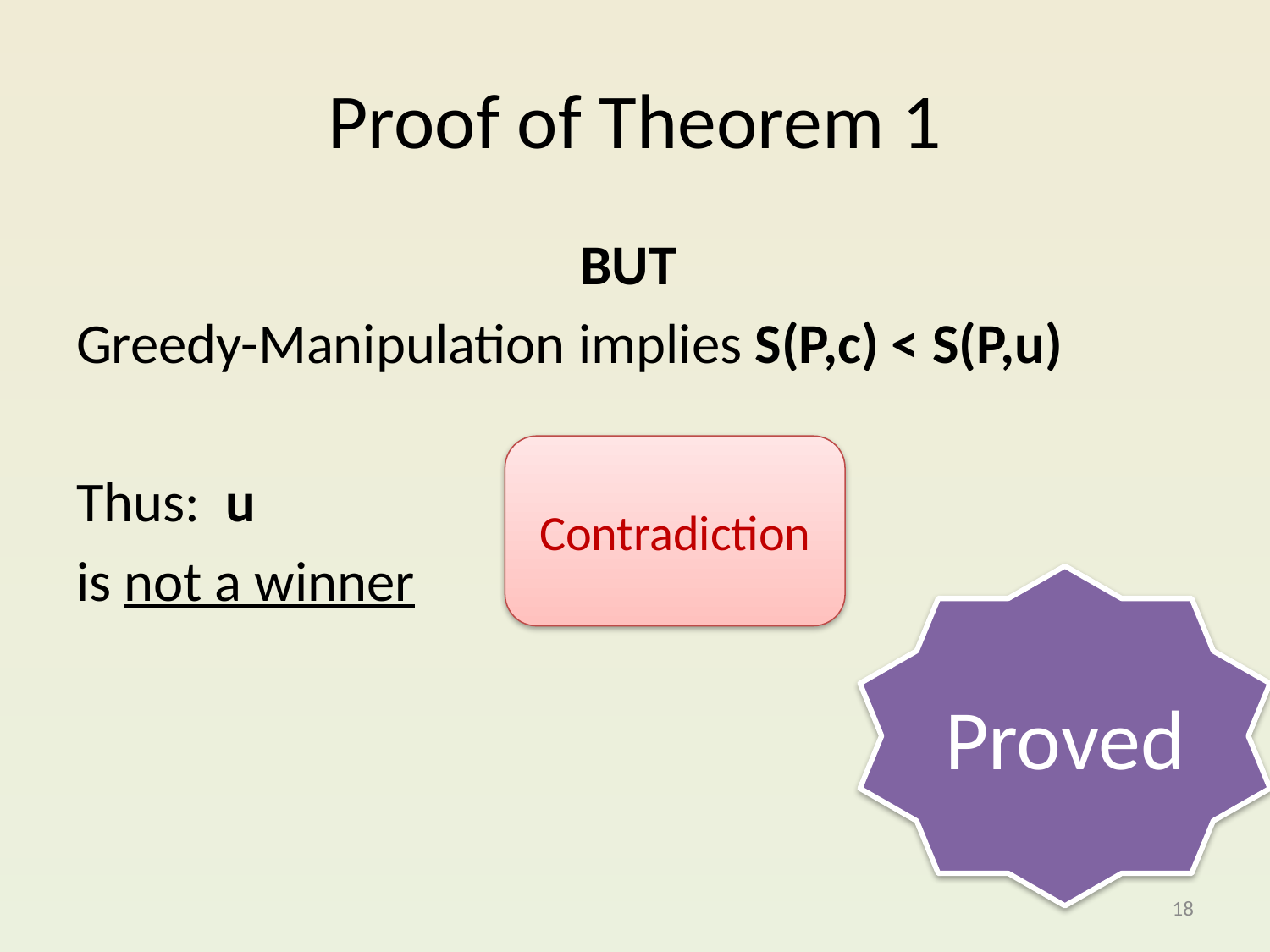

# Proof of Theorem 1
BUT
Greedy-Manipulation implies S(P,c) < S(P,u)

Thus:  u
is not a winner

Contradiction
Proved
18